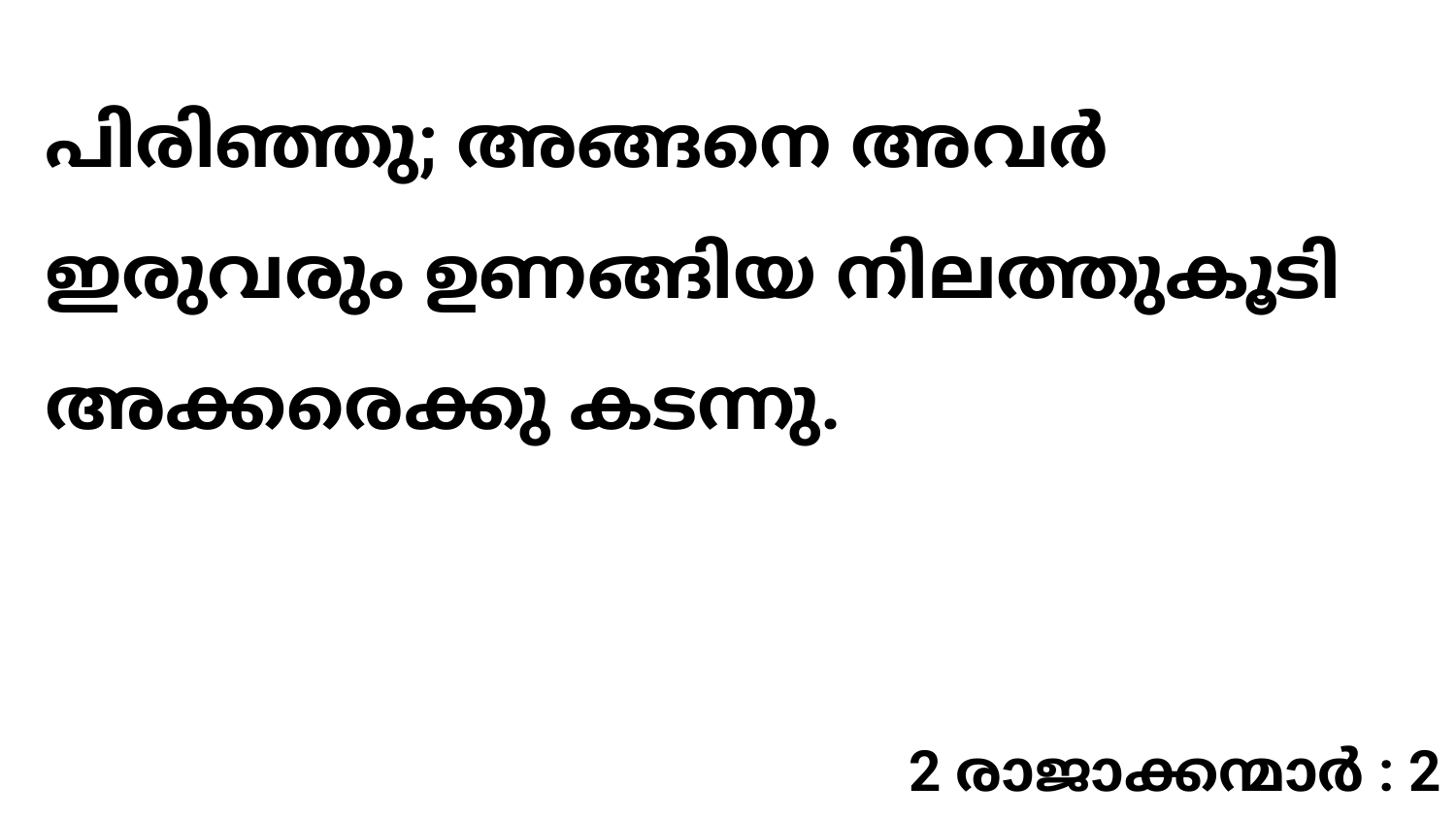

പിരിഞ്ഞു; അങ്ങനെ അവർ ഇരുവരും ഉണങ്ങിയ നിലത്തുകൂടി അക്കരെക്കു കടന്നു.
2 രാജാക്കന്മാർ : 2